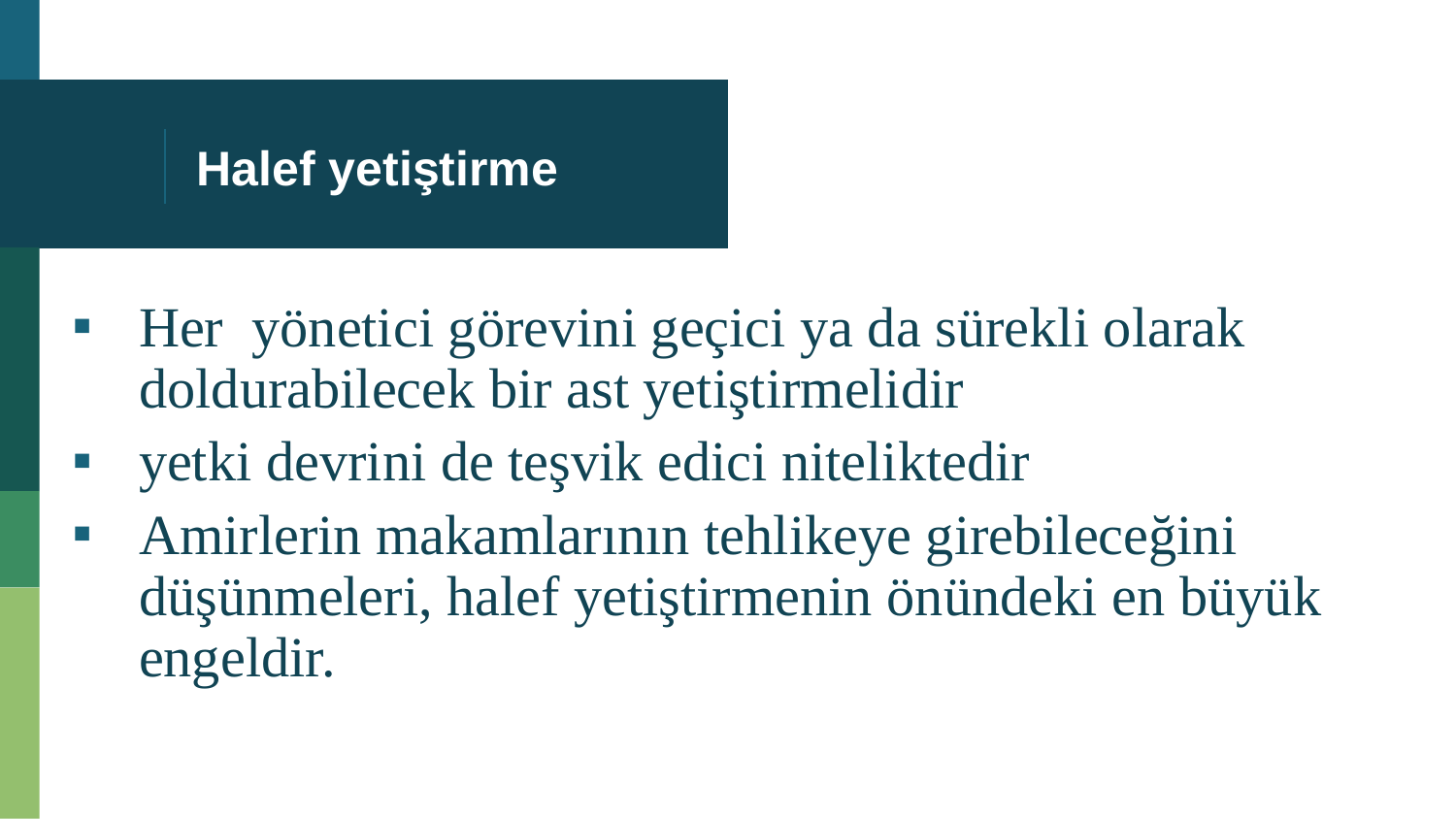

# Halef yetiştirme
Her  yönetici görevini geçici ya da sürekli olarak doldurabilecek bir ast yetiştirmelidir
yetki devrini de teşvik edici niteliktedir
Amirlerin makamlarının tehlikeye girebileceğini düşünmeleri, halef yetiştirmenin önündeki en büyük engeldir.